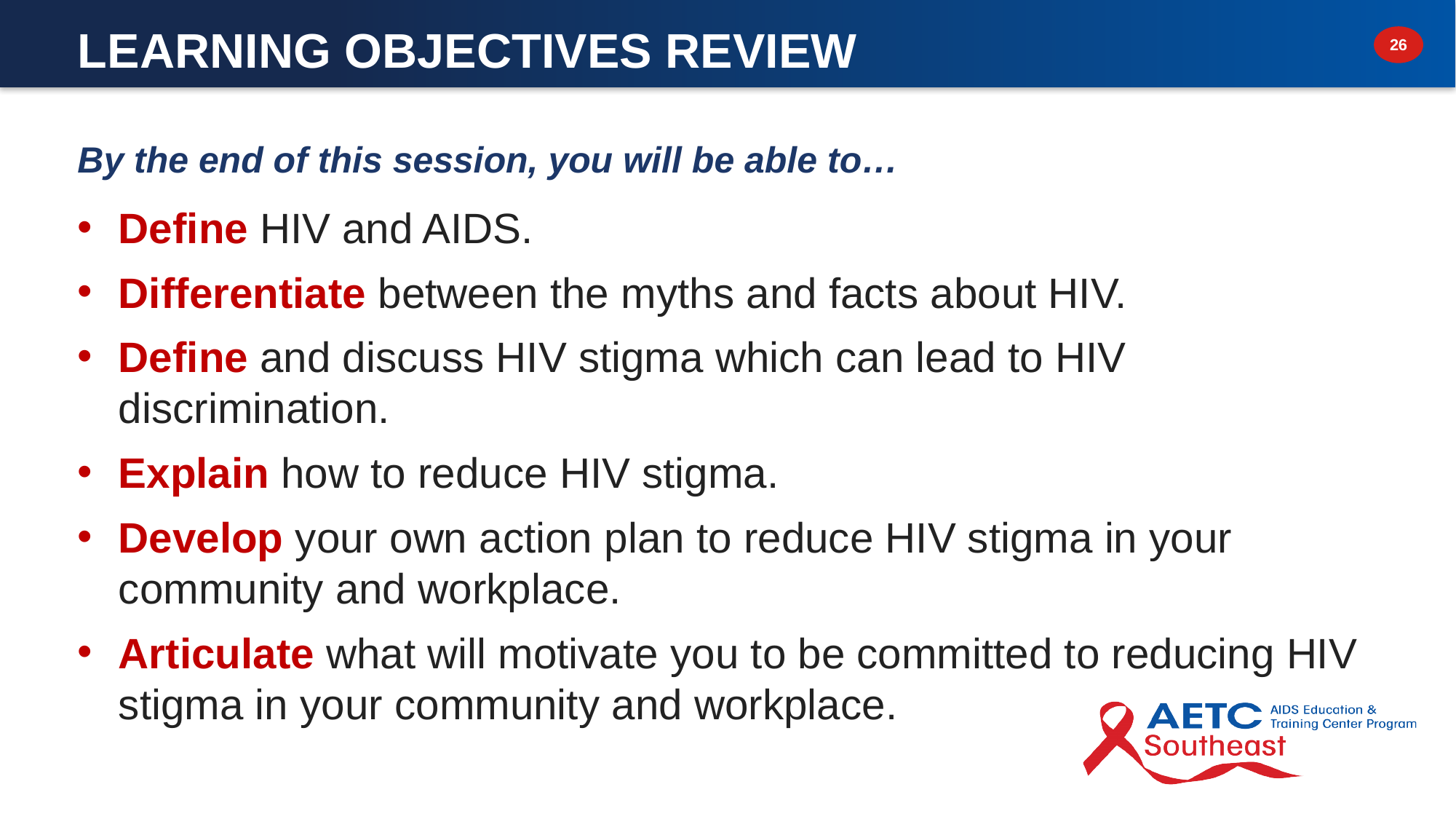

Learning Objectives Review
By the end of this session, you will be able to…
Define HIV and AIDS.
Differentiate between the myths and facts about HIV.
Define and discuss HIV stigma which can lead to HIV discrimination.
Explain how to reduce HIV stigma.
Develop your own action plan to reduce HIV stigma in your community and workplace.
Articulate what will motivate you to be committed to reducing HIV stigma in your community and workplace.